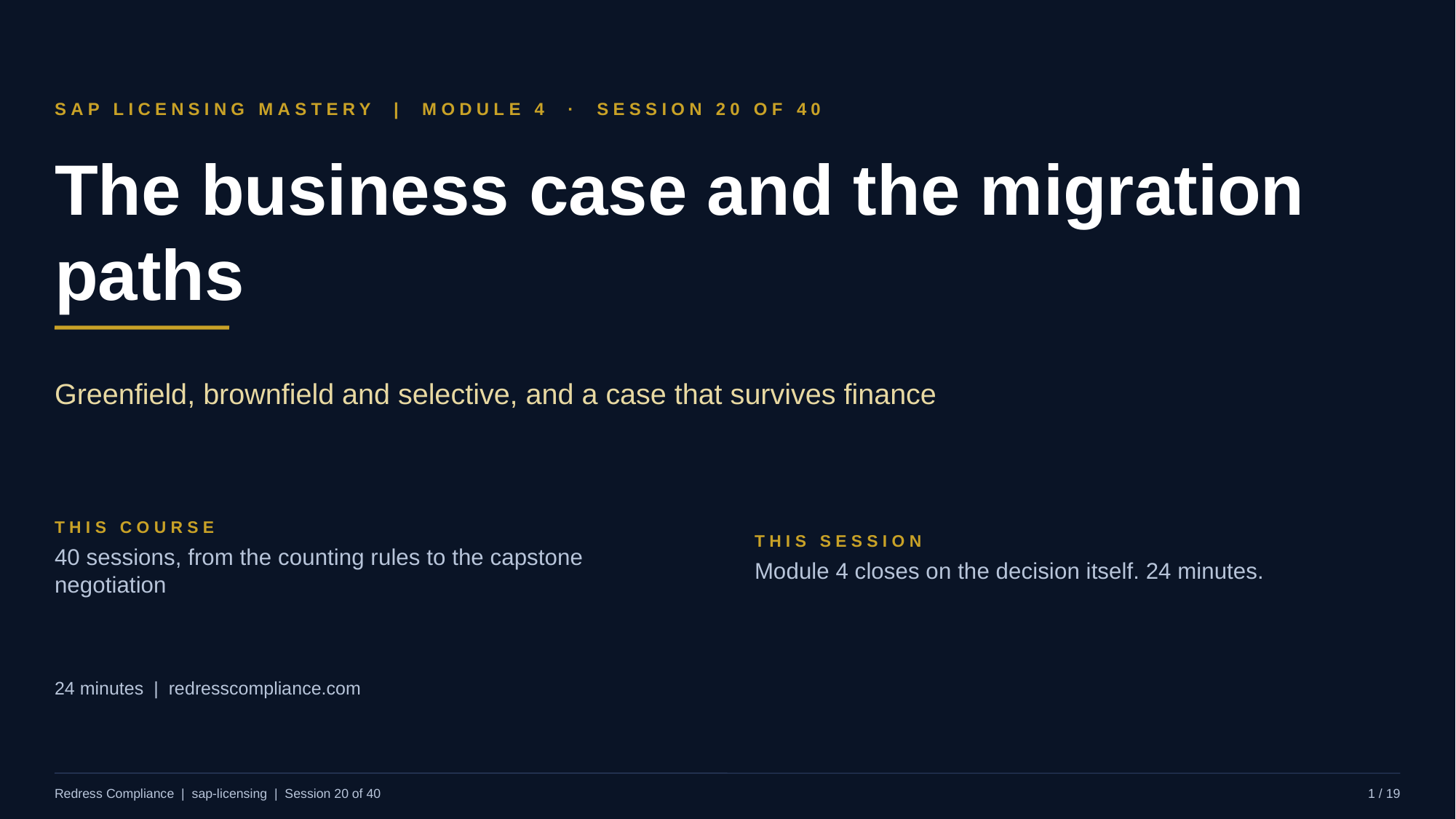

SAP LICENSING MASTERY  |  MODULE 4  ·  SESSION 20 OF 40
The business case and the migration paths

Greenfield, brownfield and selective, and a case that survives finance
THIS COURSE
40 sessions, from the counting rules to the capstone negotiation
THIS SESSION
Module 4 closes on the decision itself. 24 minutes.
24 minutes  |  redresscompliance.com

Redress Compliance  |  sap-licensing  |  Session 20 of 40
1 / 19